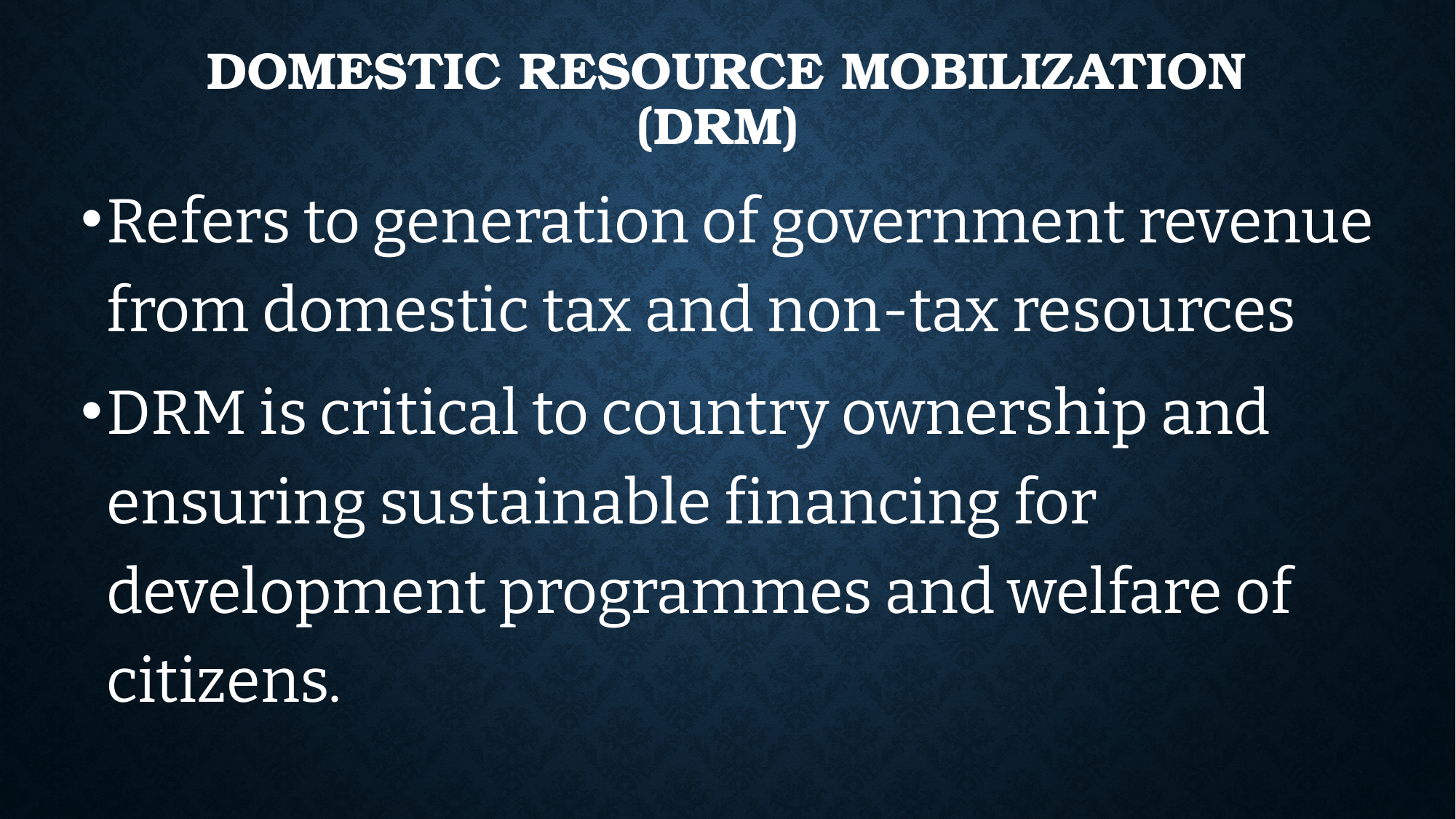

# Domestic resource mobilization (DRM)
Refers to generation of government revenue from domestic tax and non-tax resources
DRM is critical to country ownership and ensuring sustainable financing for development programmes and welfare of citizens.